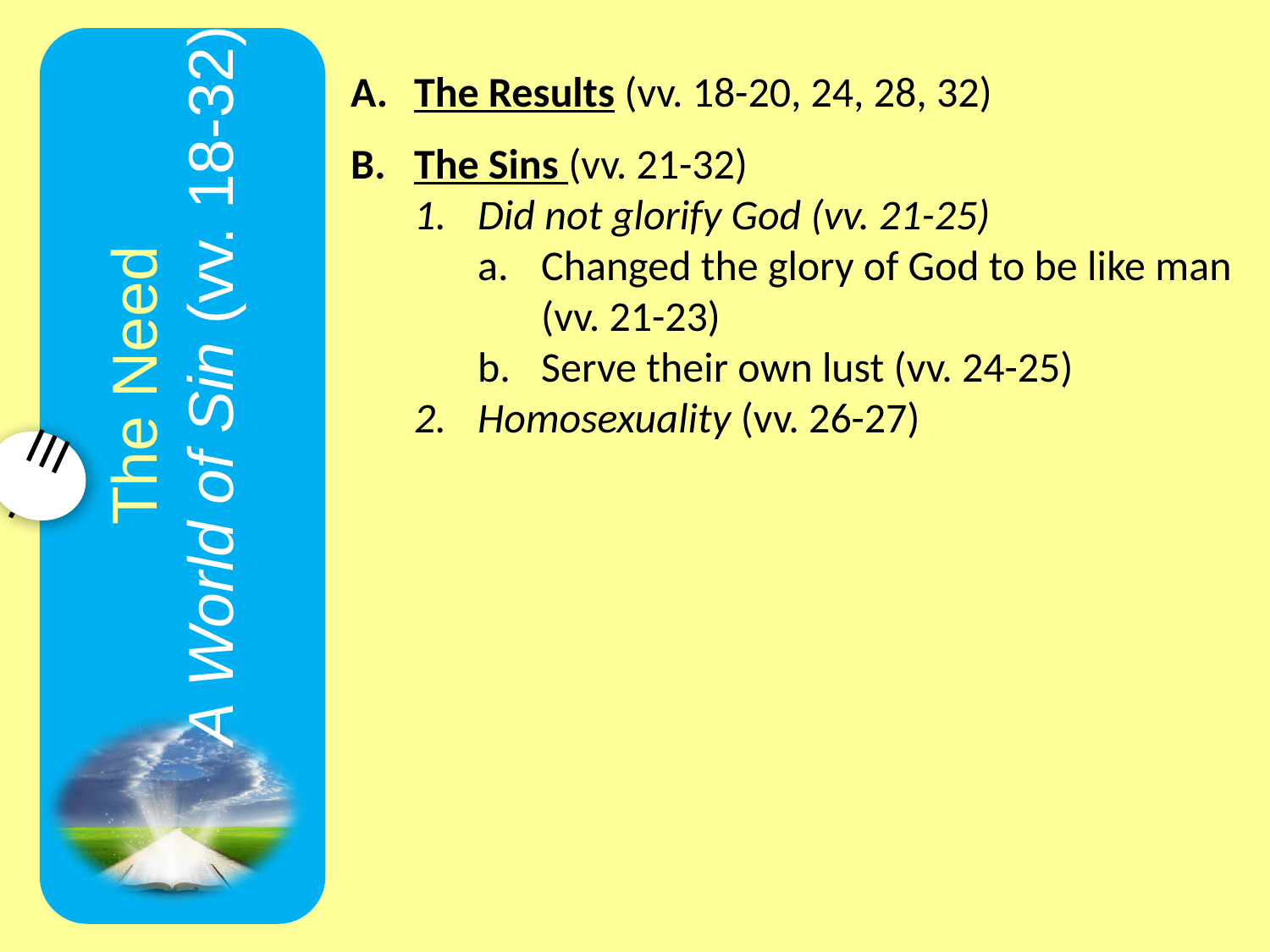

The Results (vv. 18-20, 24, 28, 32)

The Sins (vv. 21-32)
Did not glorify God (vv. 21-25)
Changed the glory of God to be like man (vv. 21-23)
Serve their own lust (vv. 24-25)
Homosexuality (vv. 26-27)
The Need
A World of Sin (vv. 18-32)
III.